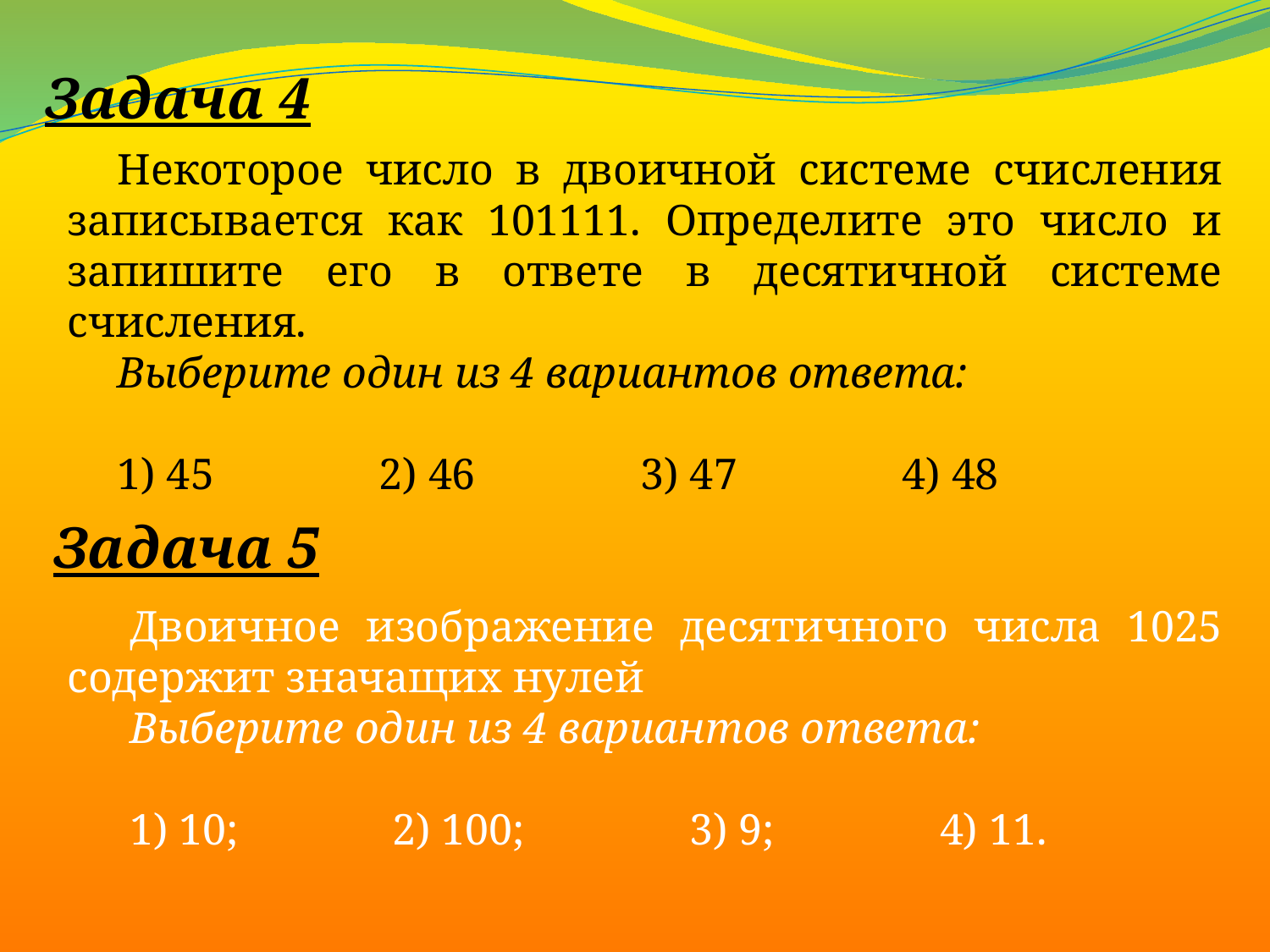

Задача 4
Некоторое число в двоичной системе счисления записывается как 101111. Определите это число и запишите его в ответе в десятичной системе счисления.
Выберите один из 4 вариантов ответа:

1) 45               2) 46               3) 47               4) 48

Задача 5
Двоичное изображение десятичного числа 1025 содержит значащих нулей
Выберите один из 4 вариантов ответа:

1) 10;              2) 100;               3) 9;               4) 11.